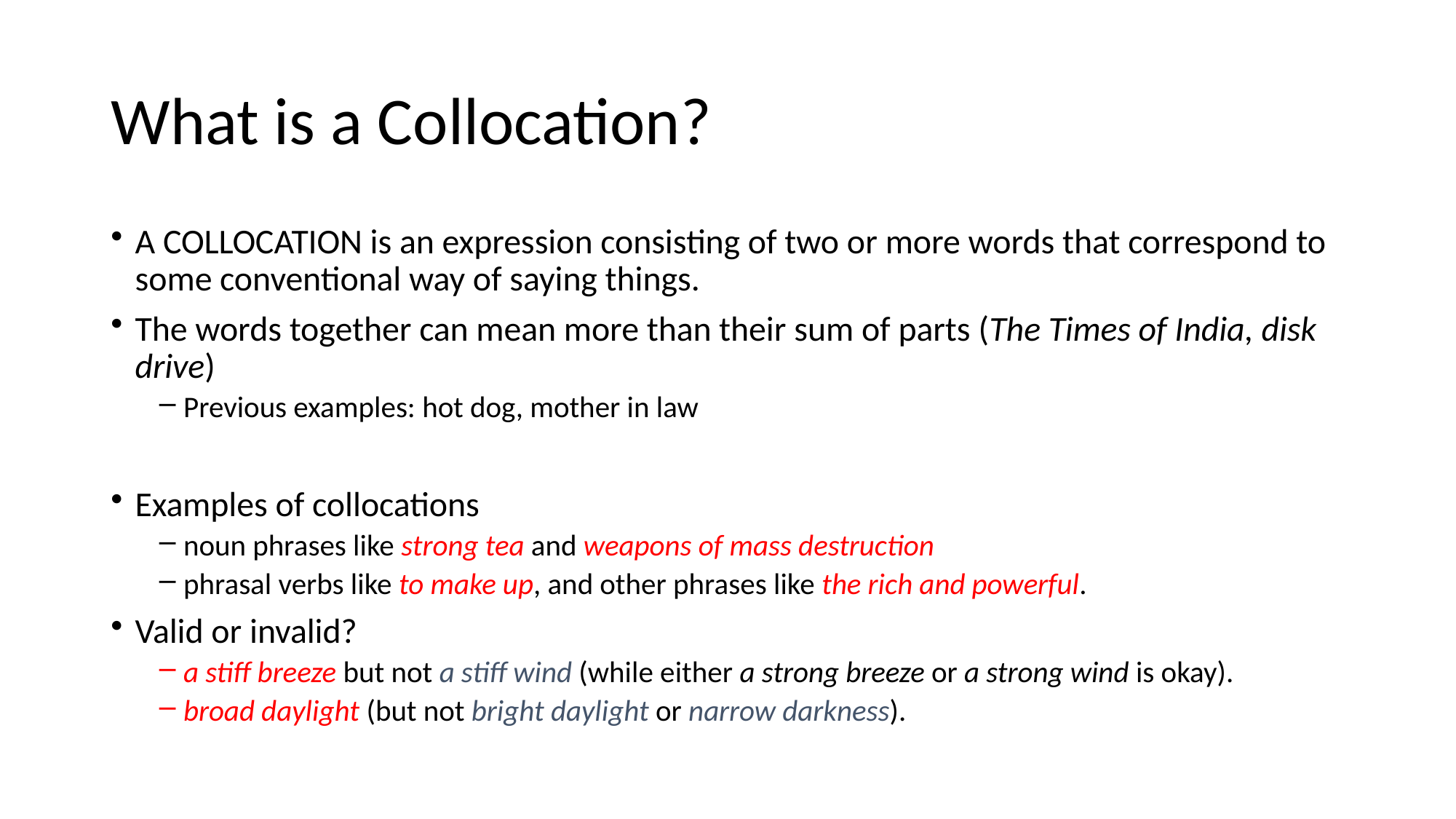

# What is a Collocation?
A COLLOCATION is an expression consisting of two or more words that correspond to some conventional way of saying things.
The words together can mean more than their sum of parts (The Times of India, disk drive)
Previous examples: hot dog, mother in law

Examples of collocations
noun phrases like strong tea and weapons of mass destruction
phrasal verbs like to make up, and other phrases like the rich and powerful.
Valid or invalid?
a stiff breeze but not a stiff wind (while either a strong breeze or a strong wind is okay).
broad daylight (but not bright daylight or narrow darkness).